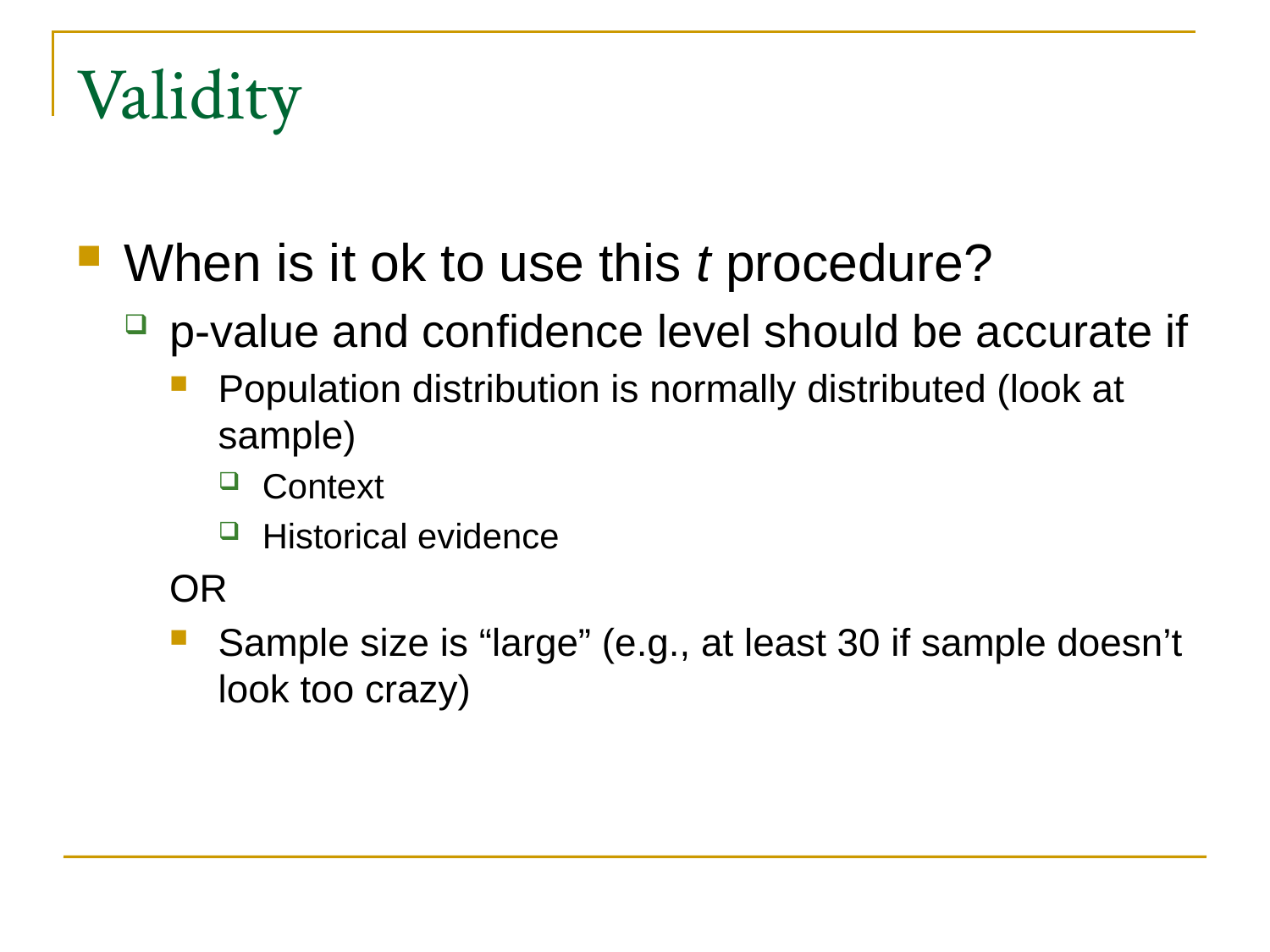

# Validity
When is it ok to use this t procedure?
p-value and confidence level should be accurate if
Population distribution is normally distributed (look at sample)
Context
Historical evidence
OR
Sample size is “large” (e.g., at least 30 if sample doesn’t look too crazy)